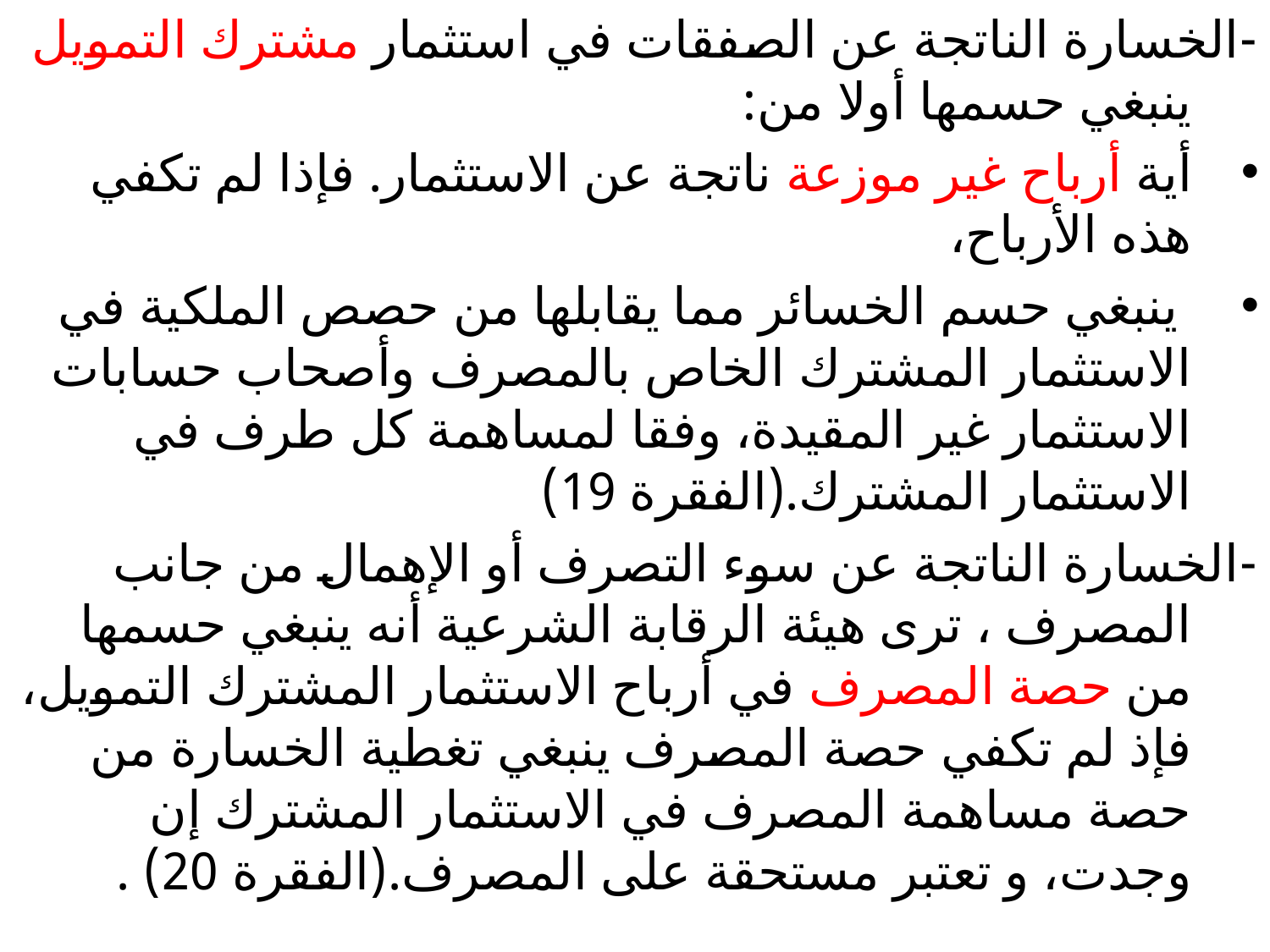

-الخسارة الناتجة عن الصفقات في استثمار مشترك التمويل ينبغي حسمها أولا من:
أية أرباح غير موزعة ناتجة عن الاستثمار. فإذا لم تكفي هذه الأرباح،
 ينبغي حسم الخسائر مما يقابلها من حصص الملكية في الاستثمار المشترك الخاص بالمصرف وأصحاب حسابات الاستثمار غير المقيدة، وفقا لمساهمة كل طرف في الاستثمار المشترك.(الفقرة 19)
-الخسارة الناتجة عن سوء التصرف أو الإهمال من جانب المصرف ، ترى هيئة الرقابة الشرعية أنه ينبغي حسمها من حصة المصرف في أرباح الاستثمار المشترك التمويل، فإذ لم تكفي حصة المصرف ينبغي تغطية الخسارة من حصة مساهمة المصرف في الاستثمار المشترك إن وجدت، و تعتبر مستحقة على المصرف.(الفقرة 20) .